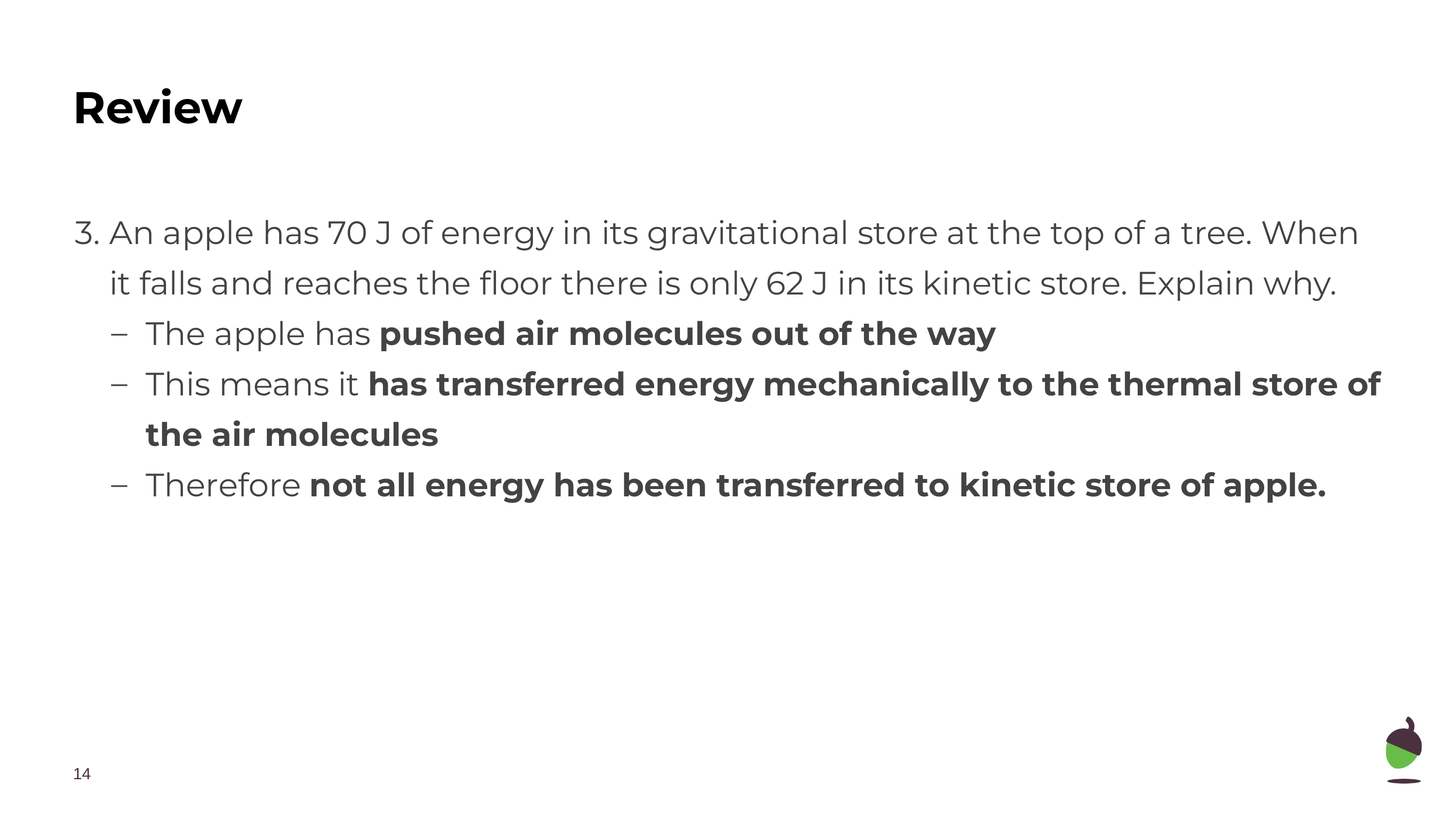

# Review
An apple has 70 J of energy in its gravitational store at the top of a tree. When it falls and reaches the floor there is only 62 J in its kinetic store. Explain why.
The apple has pushed air molecules out of the way
This means it has transferred energy mechanically to the thermal store of the air molecules
Therefore not all energy has been transferred to kinetic store of apple.

14